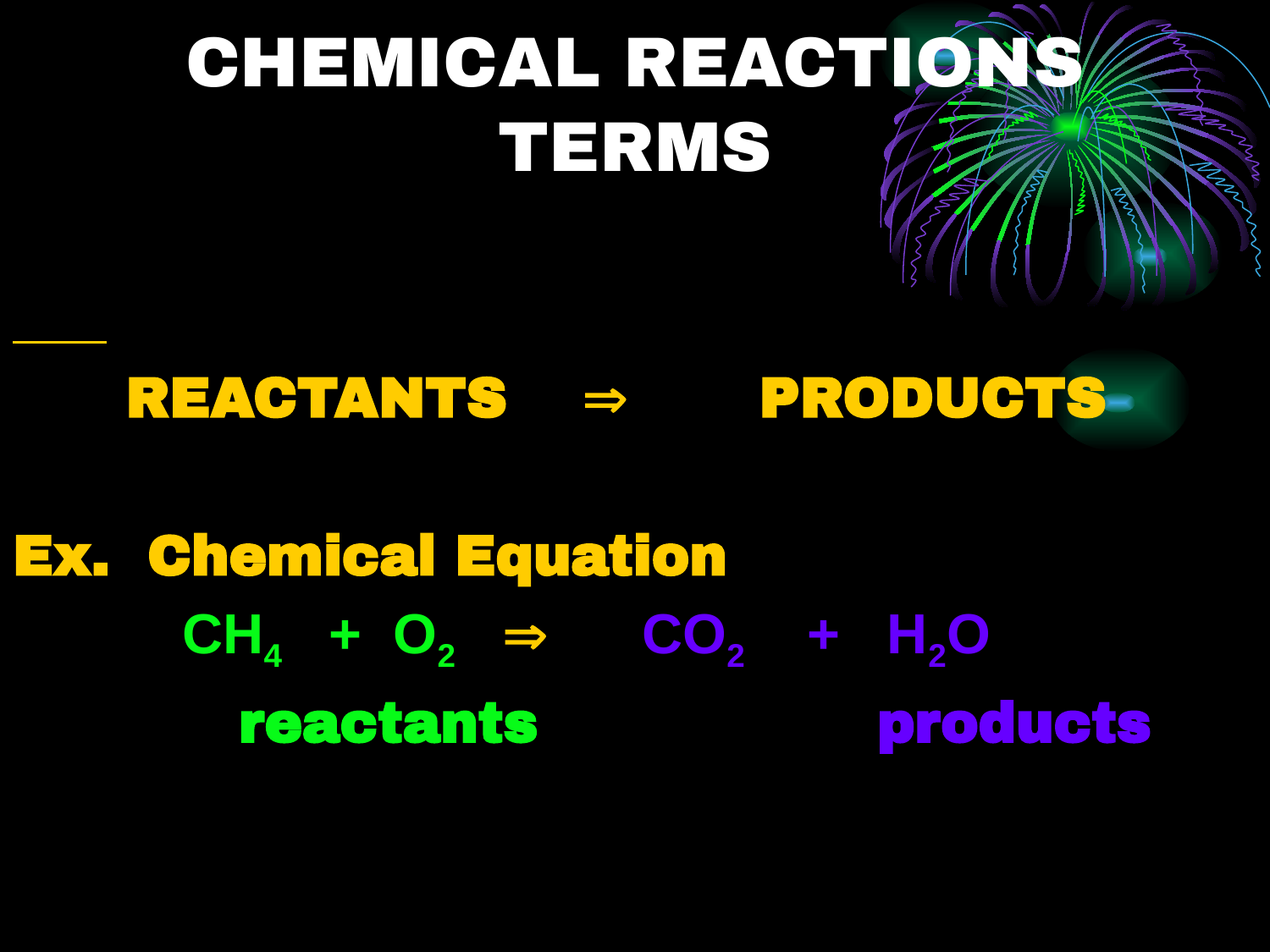

# CHEMICAL REACTIONS TERMS

      REACTANTS    ⇒       PRODUCTS

Ex.  Chemical Equation
         CH4   +  O2   ⇒      CO2    +   H2O
            reactants                  products